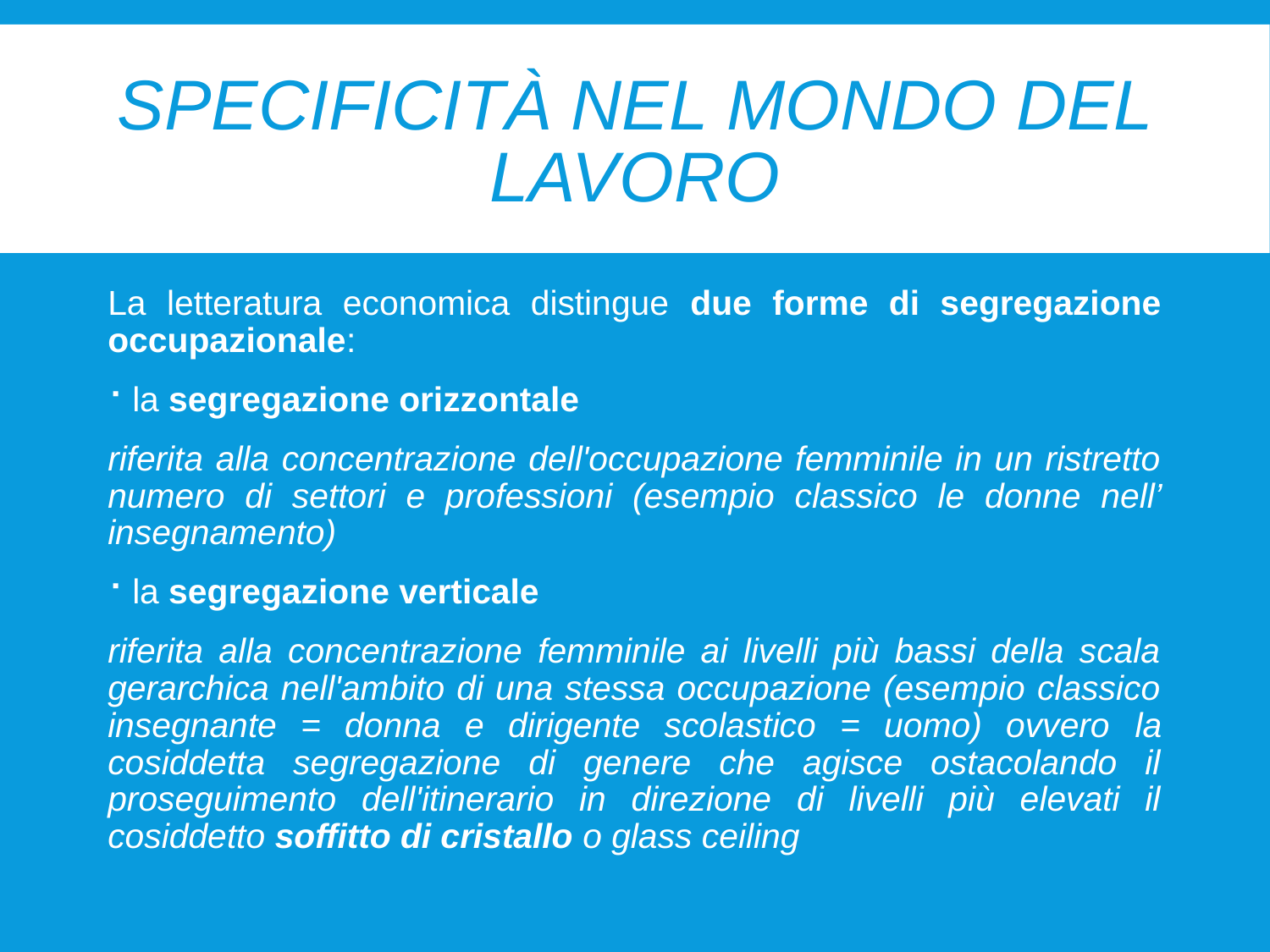

# Specificità nel mondo del lavoro
La letteratura economica distingue due forme di segregazione occupazionale:
la segregazione orizzontale
riferita alla concentrazione dell'occupazione femminile in un ristretto numero di settori e professioni (esempio classico le donne nell’ insegnamento)
la segregazione verticale
riferita alla concentrazione femminile ai livelli più bassi della scala gerarchica nell'ambito di una stessa occupazione (esempio classico insegnante = donna e dirigente scolastico = uomo) ovvero la cosiddetta segregazione di genere che agisce ostacolando il proseguimento dell'itinerario in direzione di livelli più elevati il cosiddetto soffitto di cristallo o glass ceiling